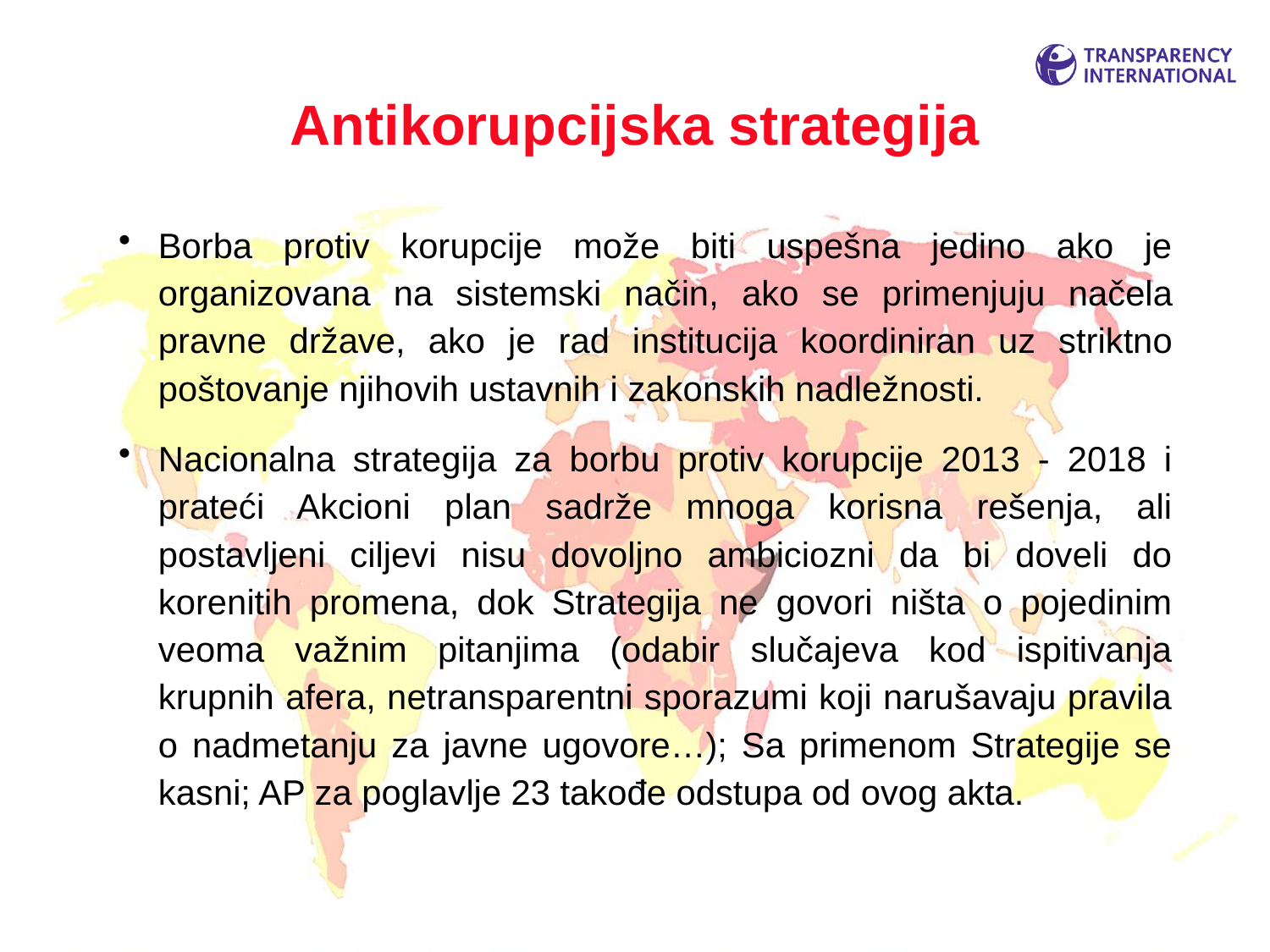

# Antikorupcijska strategija
Borba protiv korupcije može biti uspešna jedino ako je organizovana na sistemski način, ako se primenjuju načela pravne države, ako je rad institucija koordiniran uz striktno poštovanje njihovih ustavnih i zakonskih nadležnosti.
Nacionalna strategija za borbu protiv korupcije 2013 - 2018 i prateći Akcioni plan sadrže mnoga korisna rešenja, ali postavljeni ciljevi nisu dovoljno ambiciozni da bi doveli do korenitih promena, dok Strategija ne govori ništa o pojedinim veoma važnim pitanjima (odabir slučajeva kod ispitivanja krupnih afera, netransparentni sporazumi koji narušavaju pravila o nadmetanju za javne ugovore…); Sa primenom Strategije se kasni; AP za poglavlje 23 takođe odstupa od ovog akta.